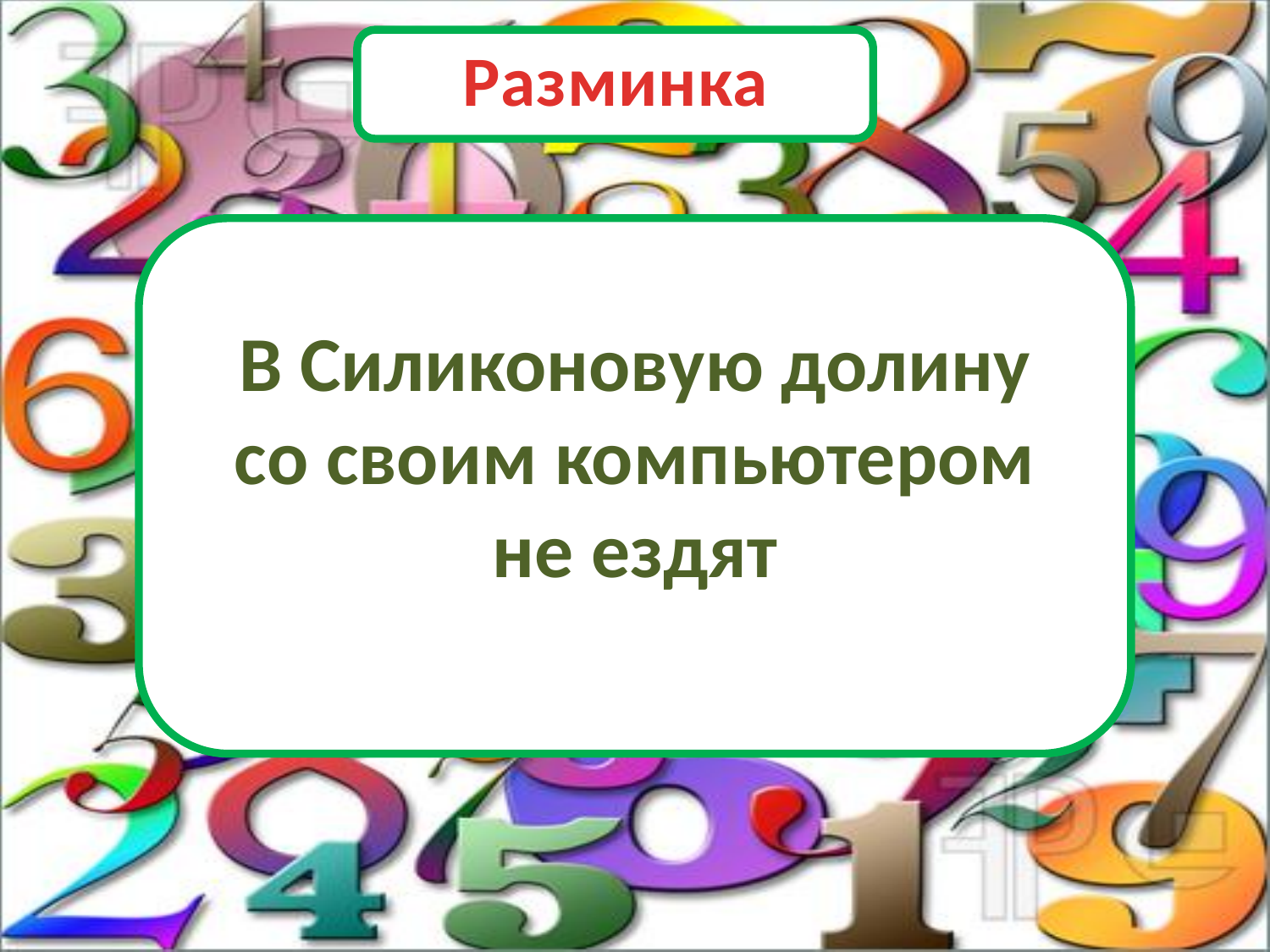

ав
Разминка

В Силиконовую долину со своим компьютером не ездят